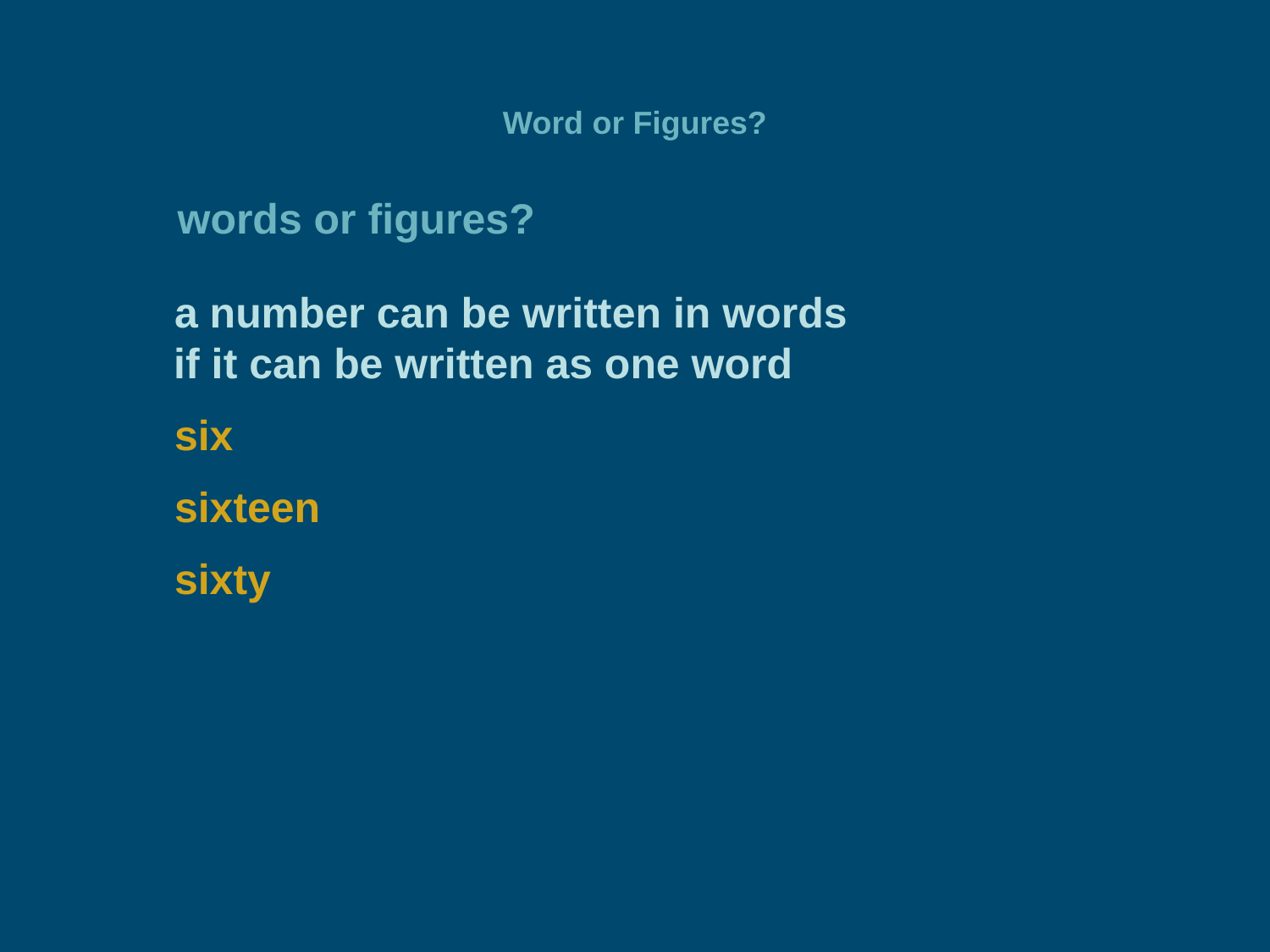

# Word or Figures?
words or figures?
a number can be written in words
if it can be written as one word
six
sixteen
sixty